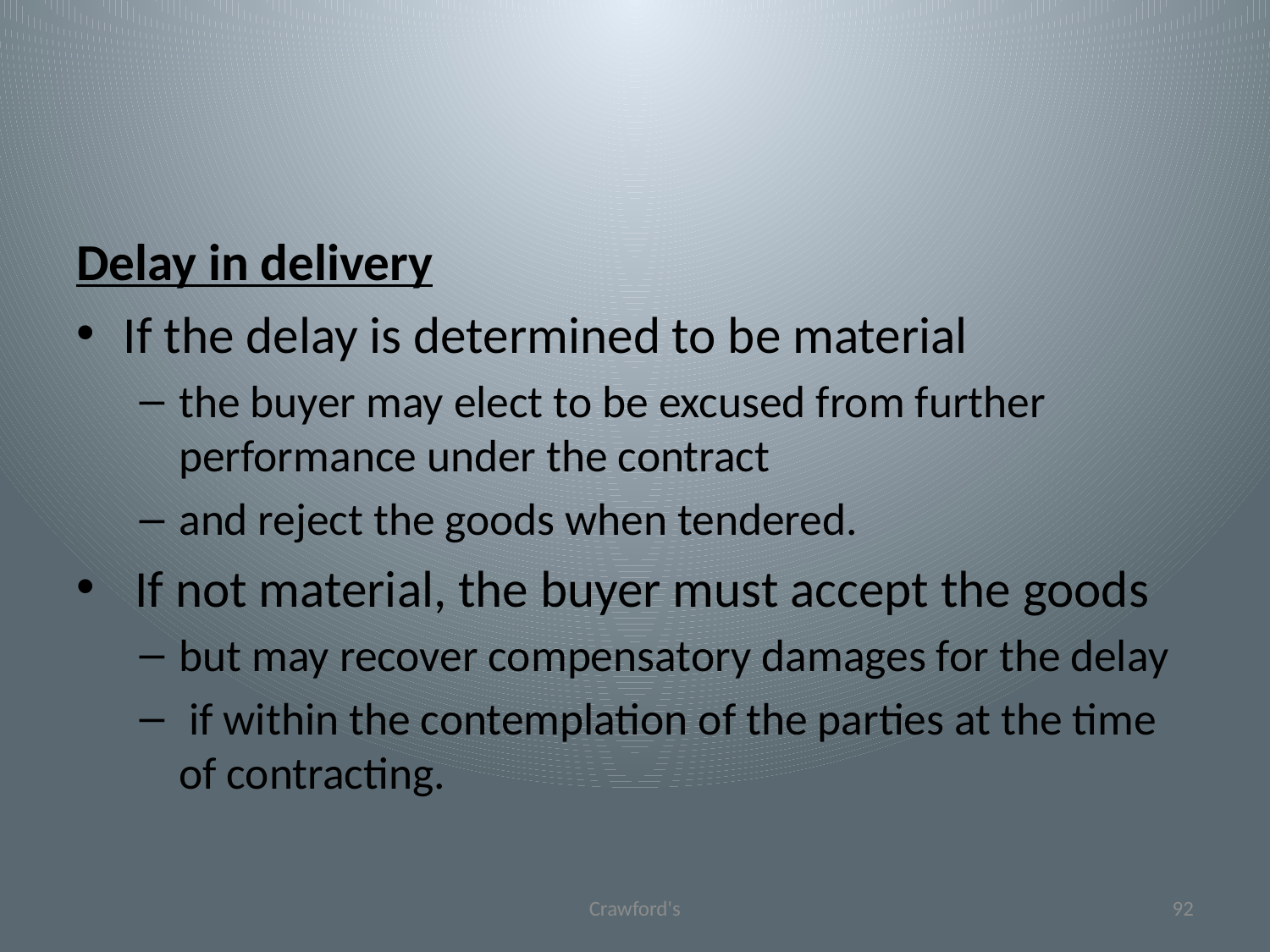

#
Delay in delivery
If the delay is determined to be material
the buyer may elect to be excused from further performance under the contract
and reject the goods when tendered.
 If not material, the buyer must accept the goods
but may recover compensatory damages for the delay
 if within the contemplation of the parties at the time of contracting.

Crawford's
92